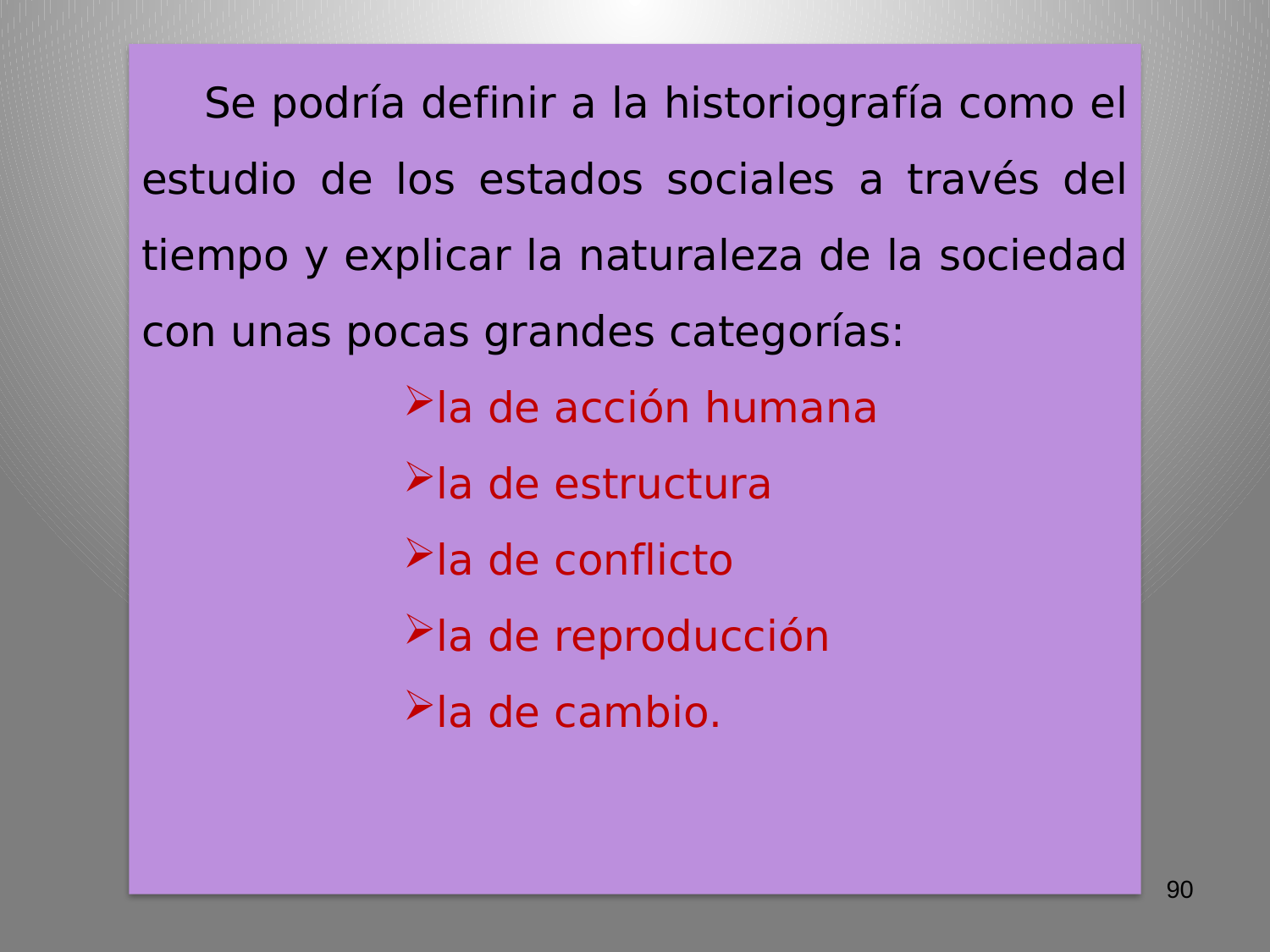

Se podría definir a la historiografía como el estudio de los estados sociales a través del tiempo y explicar la naturaleza de la sociedad con unas pocas grandes categorías:
la de acción humana
la de estructura
la de conflicto
la de reproducción
la de cambio.

90